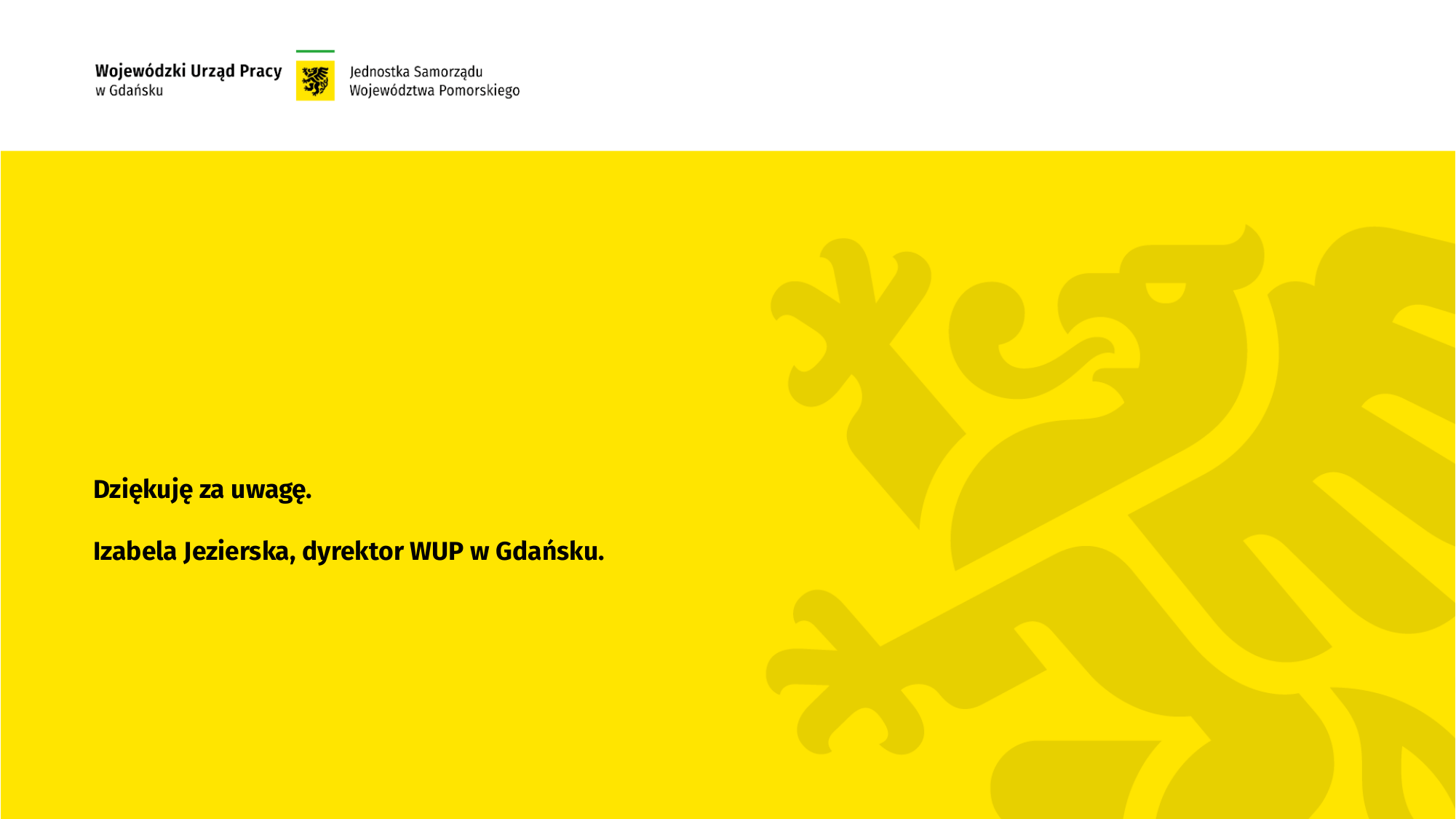

#
Dziękuję za uwagę.
Izabela Jezierska, dyrektor WUP w Gdańsku.